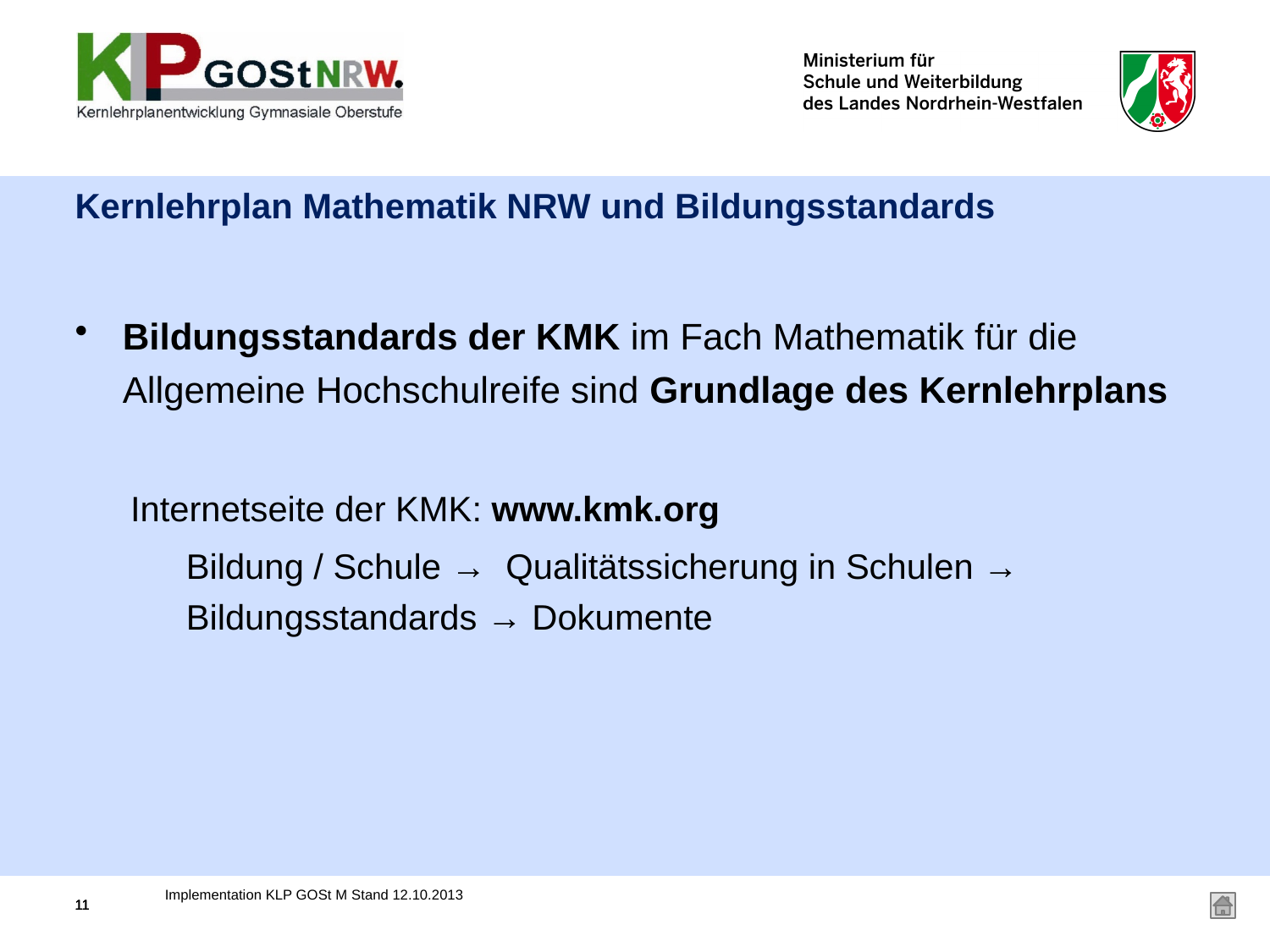

# Kernlehrplan Mathematik NRW und Bildungsstandards
Bildungsstandards der KMK im Fach Mathematik für die Allgemeine Hochschulreife sind Grundlage des Kernlehrplans

Internetseite der KMK: www.kmk.org
Bildung / Schule →  Qualitätssicherung in Schulen →  Bildungsstandards → Dokumente
Implementation KLP GOSt M Stand 12.10.2013
11
11
11